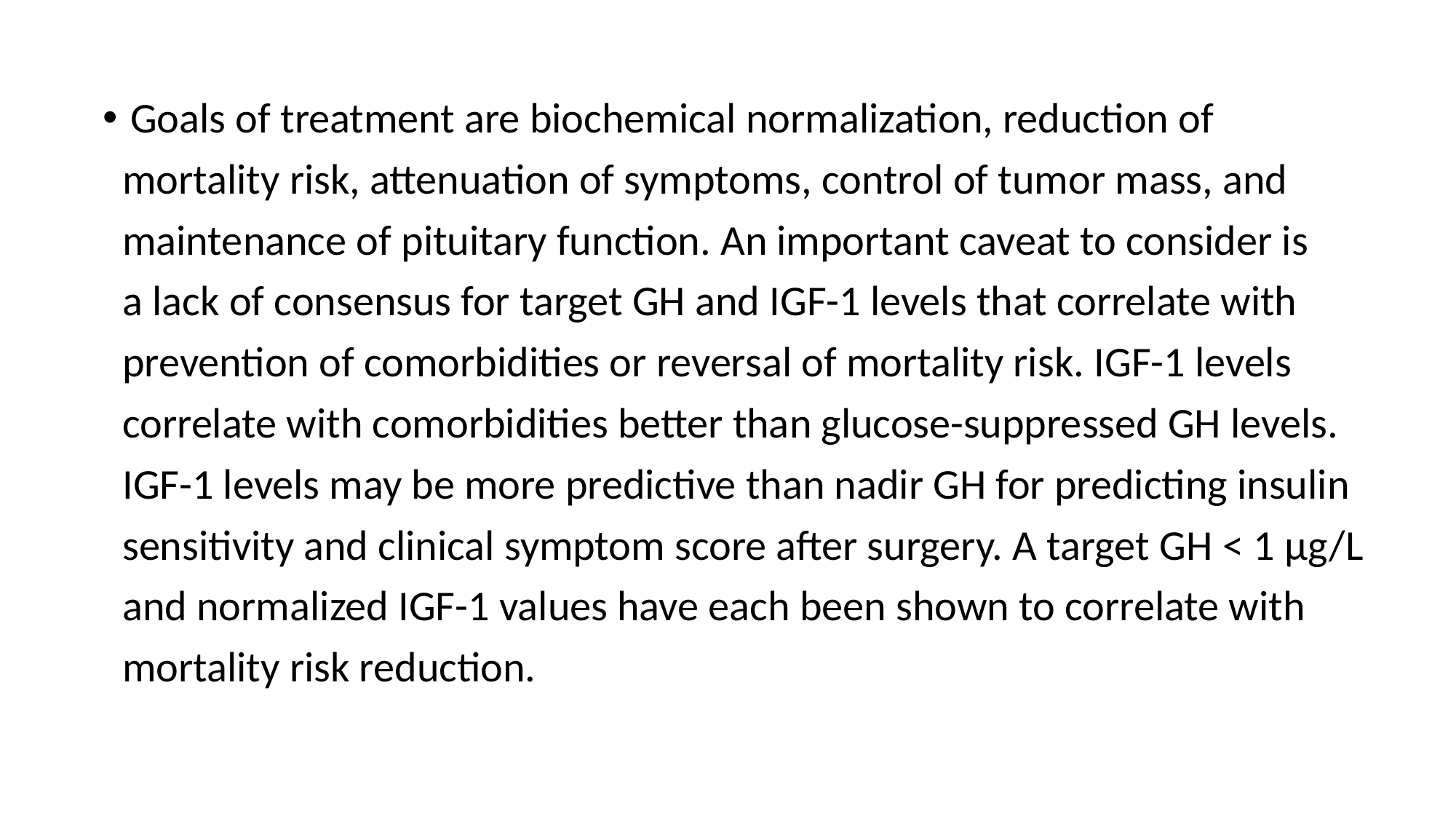

Goals of treatment are biochemical normalization, reduction of
  mortality risk, attenuation of symptoms, control of tumor mass, and
  maintenance of pituitary function. An important caveat to consider is
  a lack of consensus for target GH and IGF-1 levels that correlate with
  prevention of comorbidities or reversal of mortality risk. IGF-1 levels
  correlate with comorbidities better than glucose-suppressed GH levels.
  IGF-1 levels may be more predictive than nadir GH for predicting insulin
  sensitivity and clinical symptom score after surgery. A target GH < 1 μg/L
  and normalized IGF-1 values have each been shown to correlate with
  mortality risk reduction.